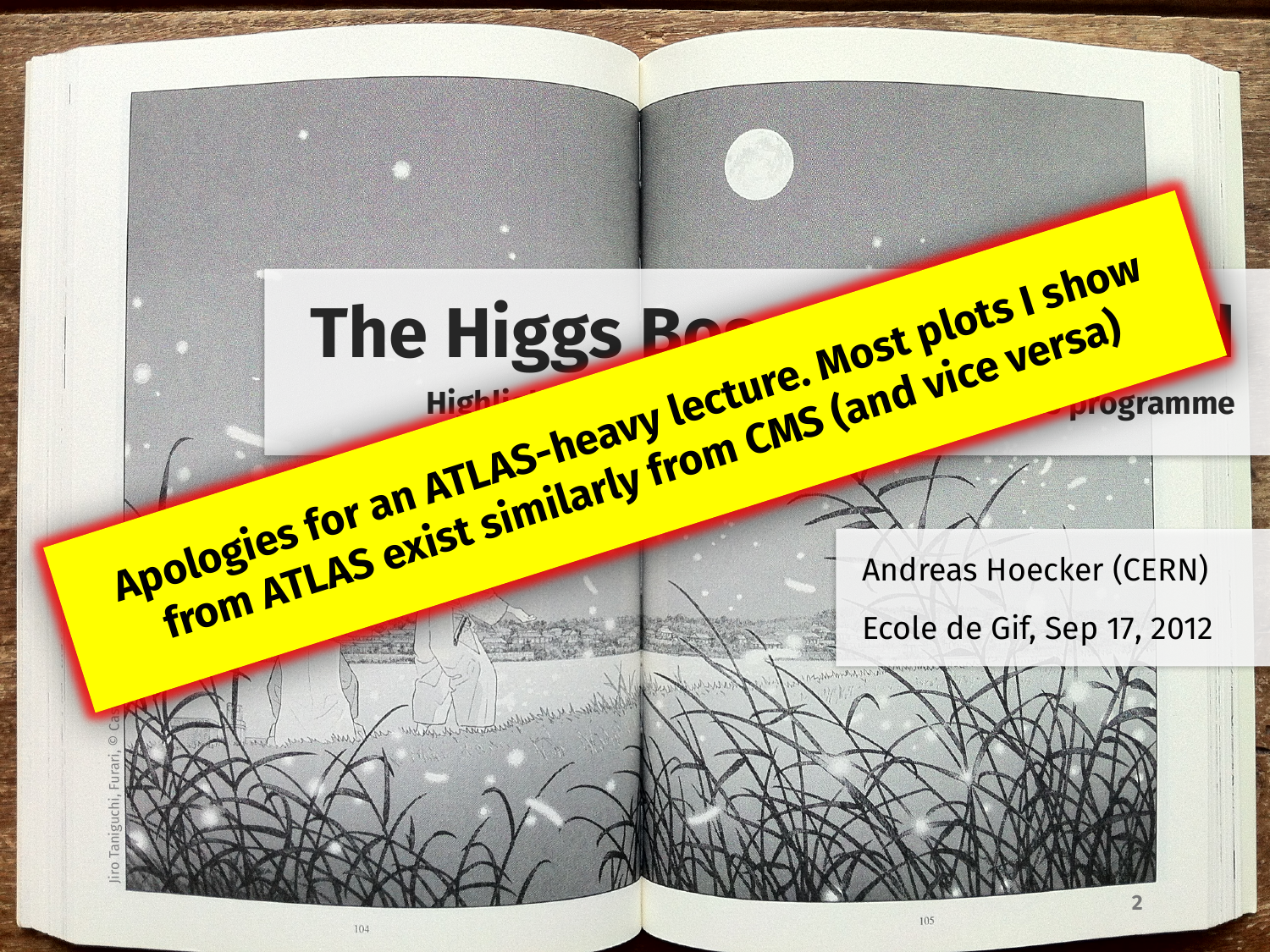

The Higgs Boson and Beyond
Highlights of the LHC proton−proton physics programme
Apologies for an ATLAS-heavy lecture. Most plots I show from ATLAS exist similarly from CMS (and vice versa)

Andreas Hoecker (CERN)

Ecole de Gif, Sep 17, 2012